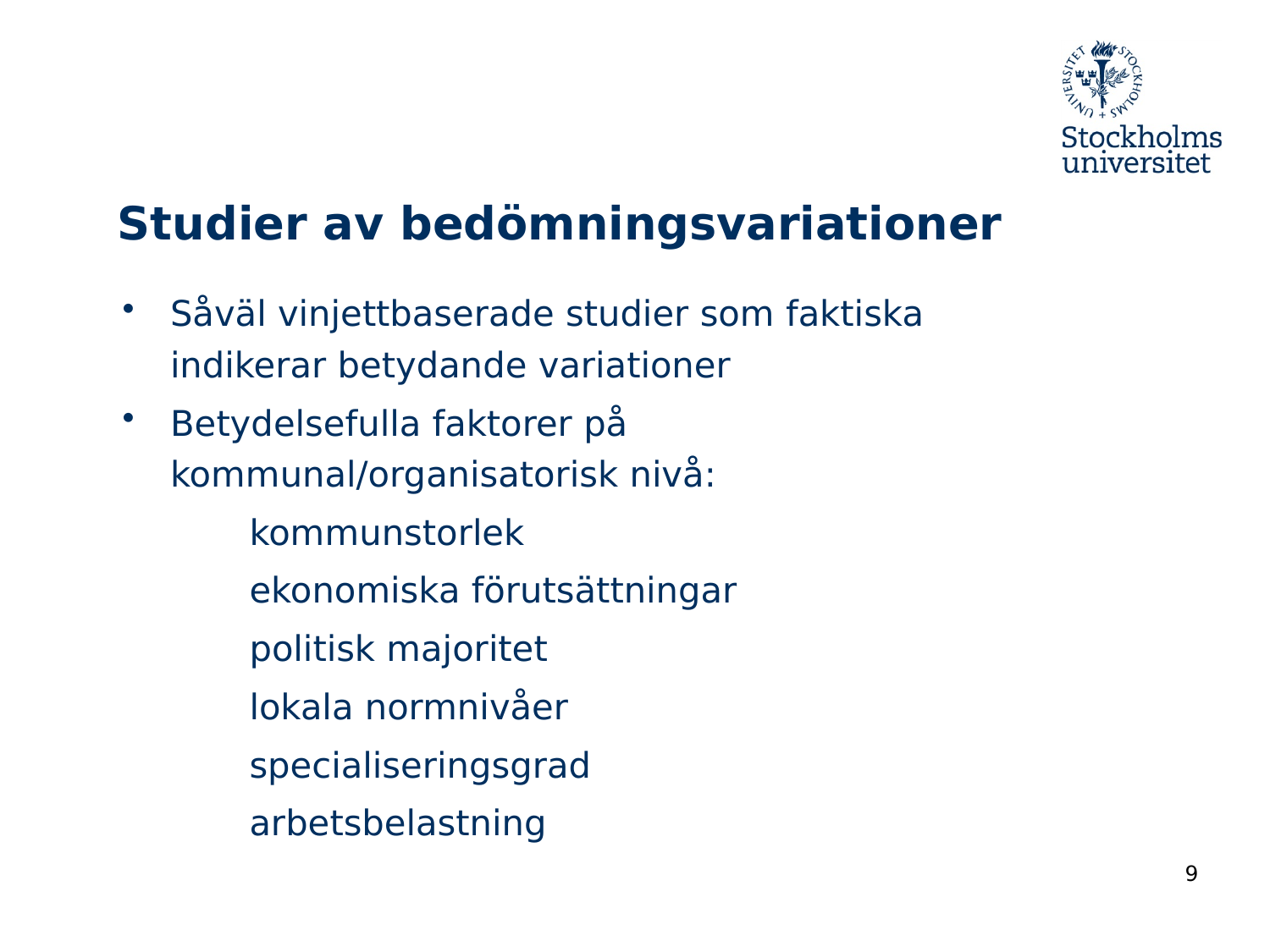

# Studier av bedömningsvariationer
Såväl vinjettbaserade studier som faktiska indikerar betydande variationer
Betydelsefulla faktorer på kommunal/organisatorisk nivå:
	kommunstorlek
	ekonomiska förutsättningar
	politisk majoritet
	lokala normnivåer
	specialiseringsgrad
	arbetsbelastning

9